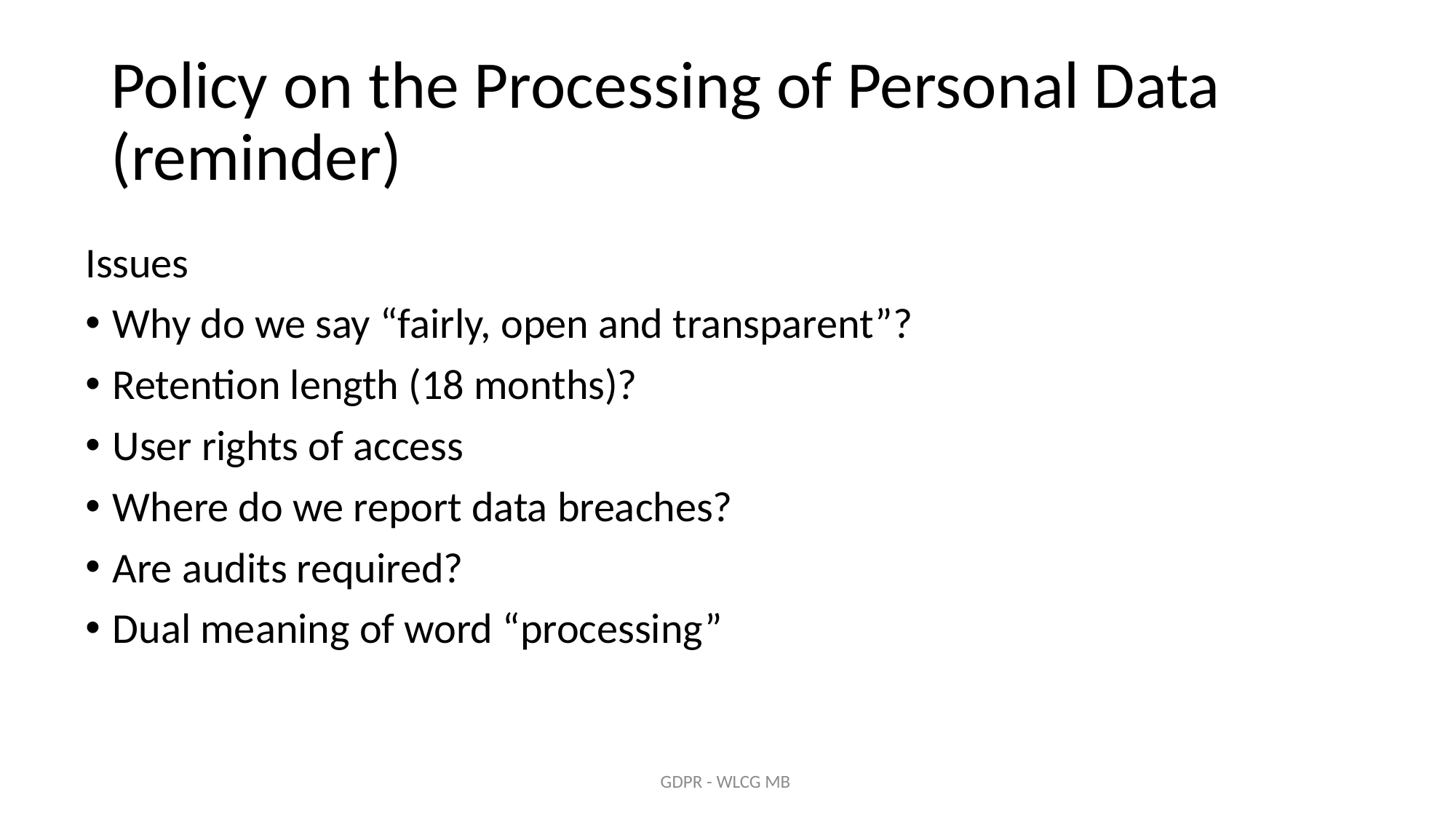

# Policy on the Processing of Personal Data (reminder)
Issues
Why do we say “fairly, open and transparent”?
Retention length (18 months)?
User rights of access
Where do we report data breaches?
Are audits required?
Dual meaning of word “processing”
GDPR - WLCG MB